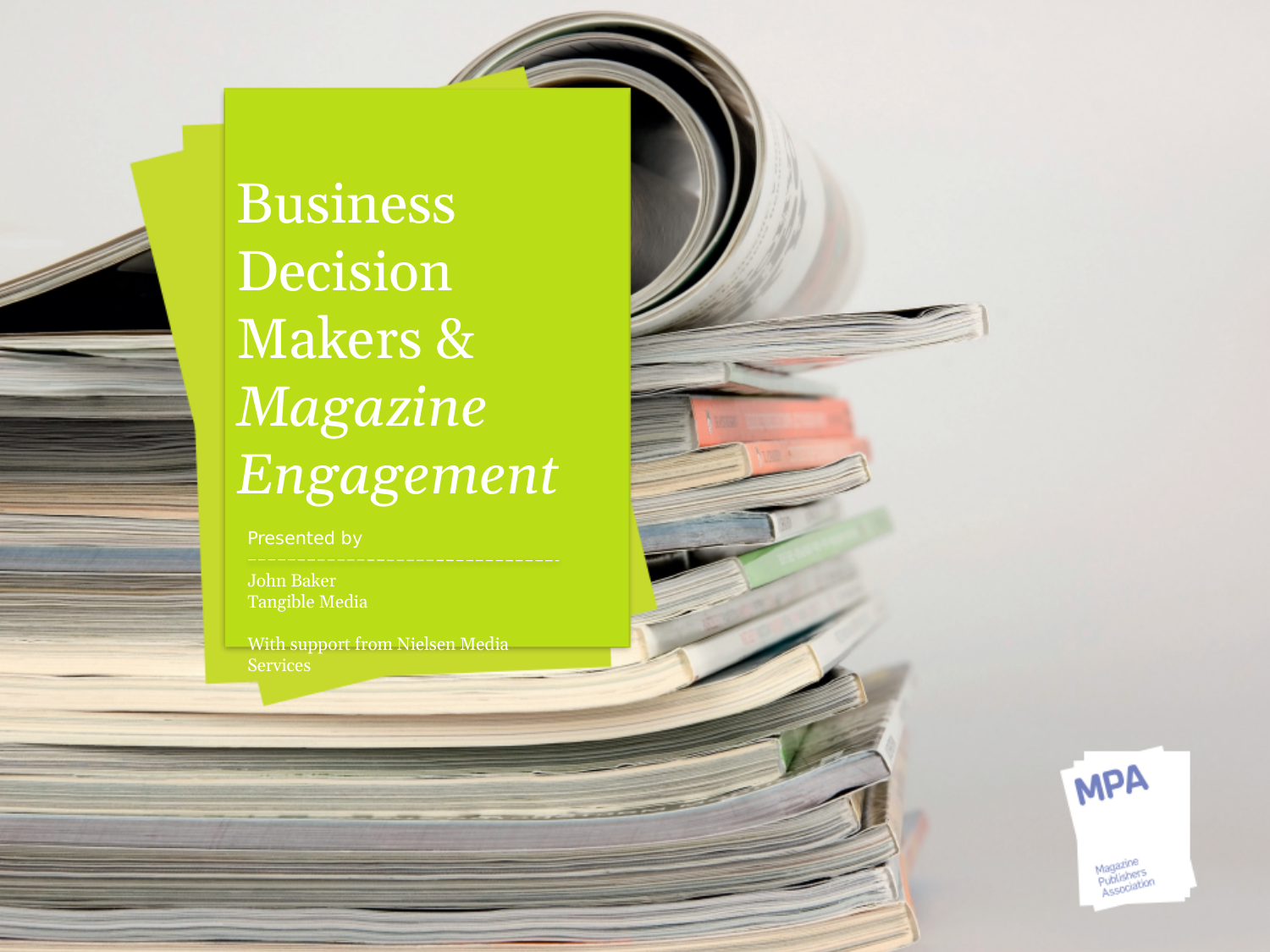

# Business Decision Makers & Magazine Engagement
Presented by

John Baker
Tangible Media

With support from Nielsen Media Services